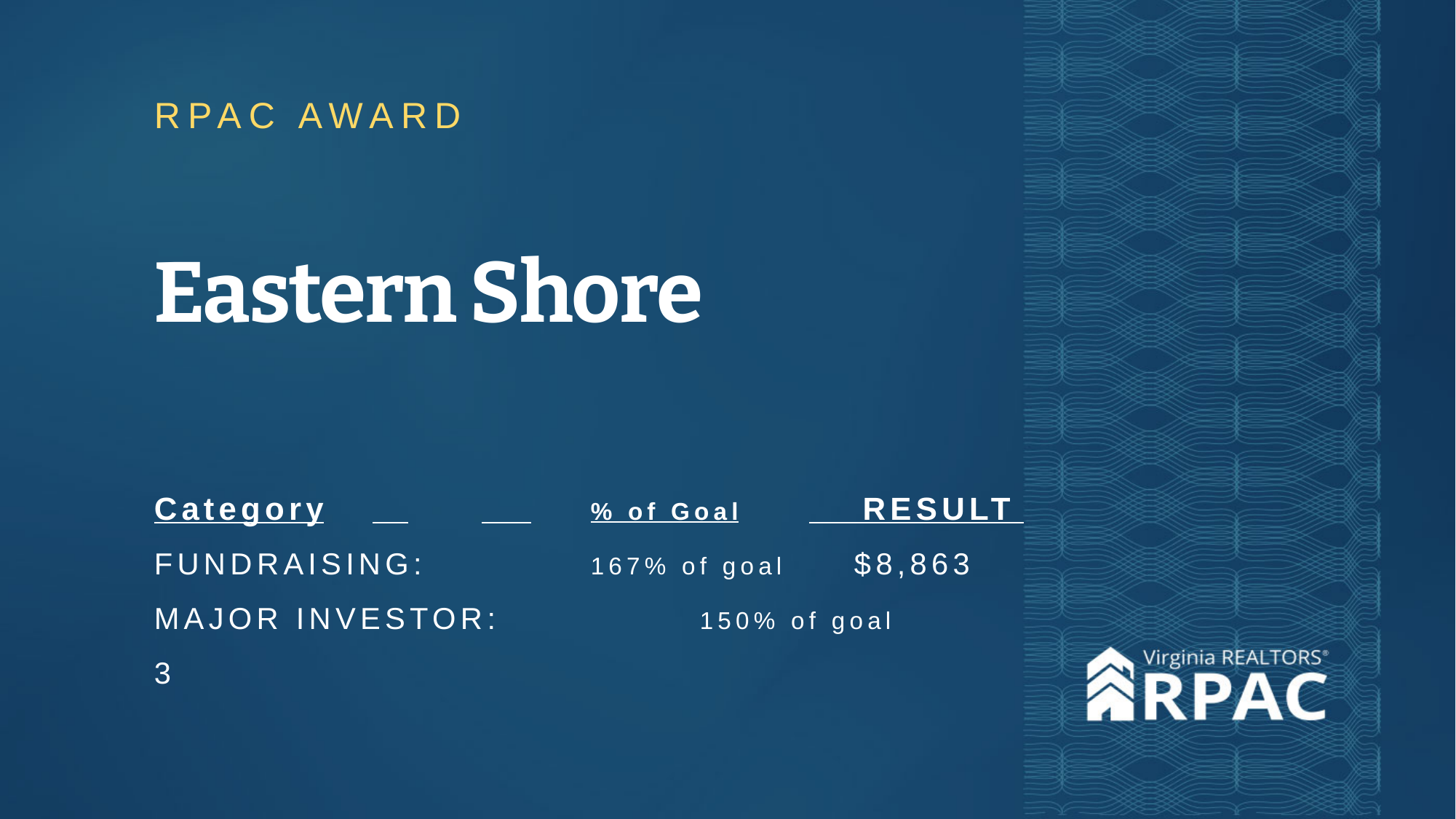

RPAC AWARD
Eastern Shore
Category	   	    	% of Goal	    RESULT
FUNDRAISING:		167% of goal	    $8,863
MAJOR INVESTOR:		150% of goal		3